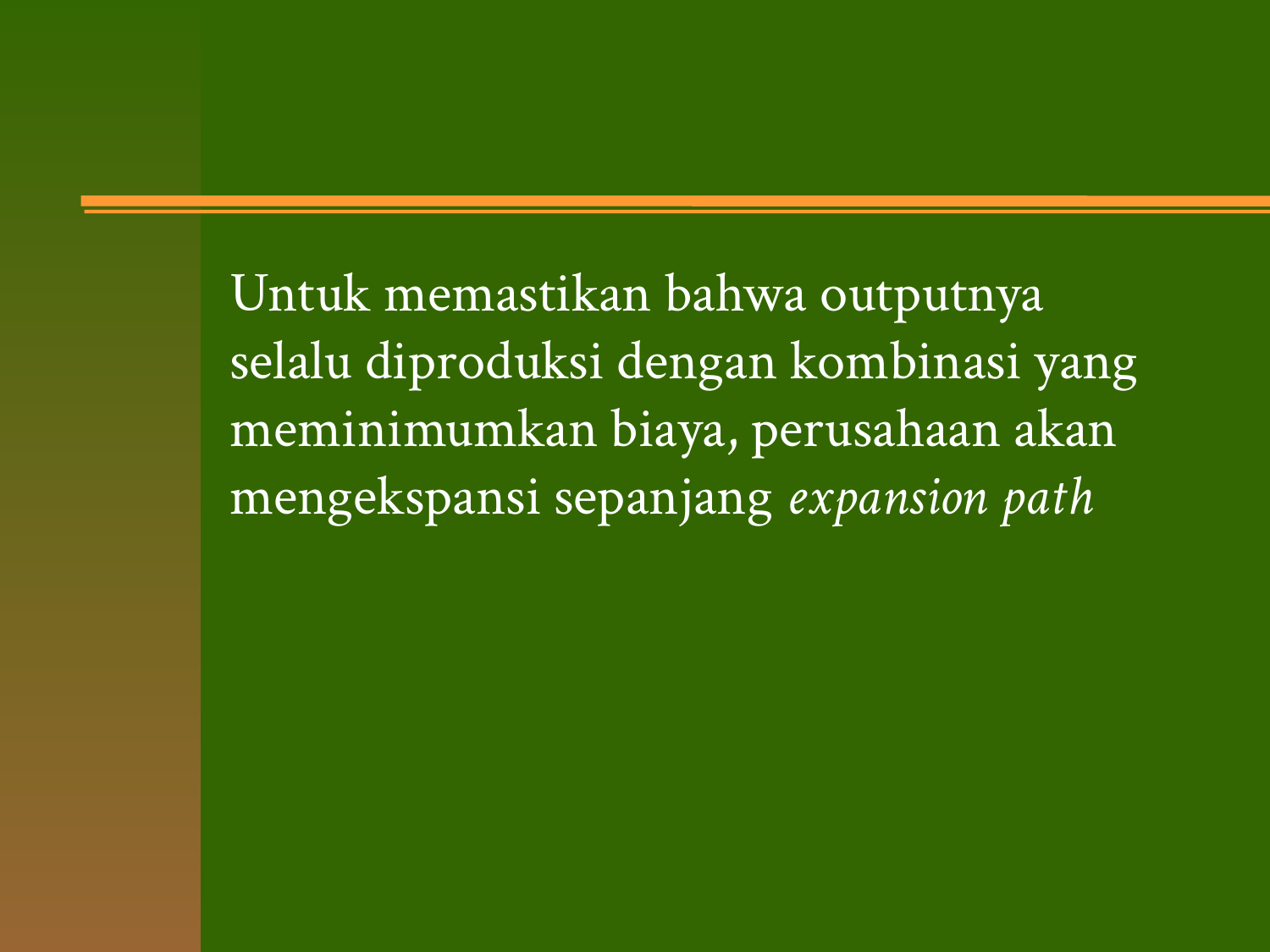

#
	Untuk memastikan bahwa outputnya selalu diproduksi dengan kombinasi yang meminimumkan biaya, perusahaan akan mengekspansi sepanjang expansion path